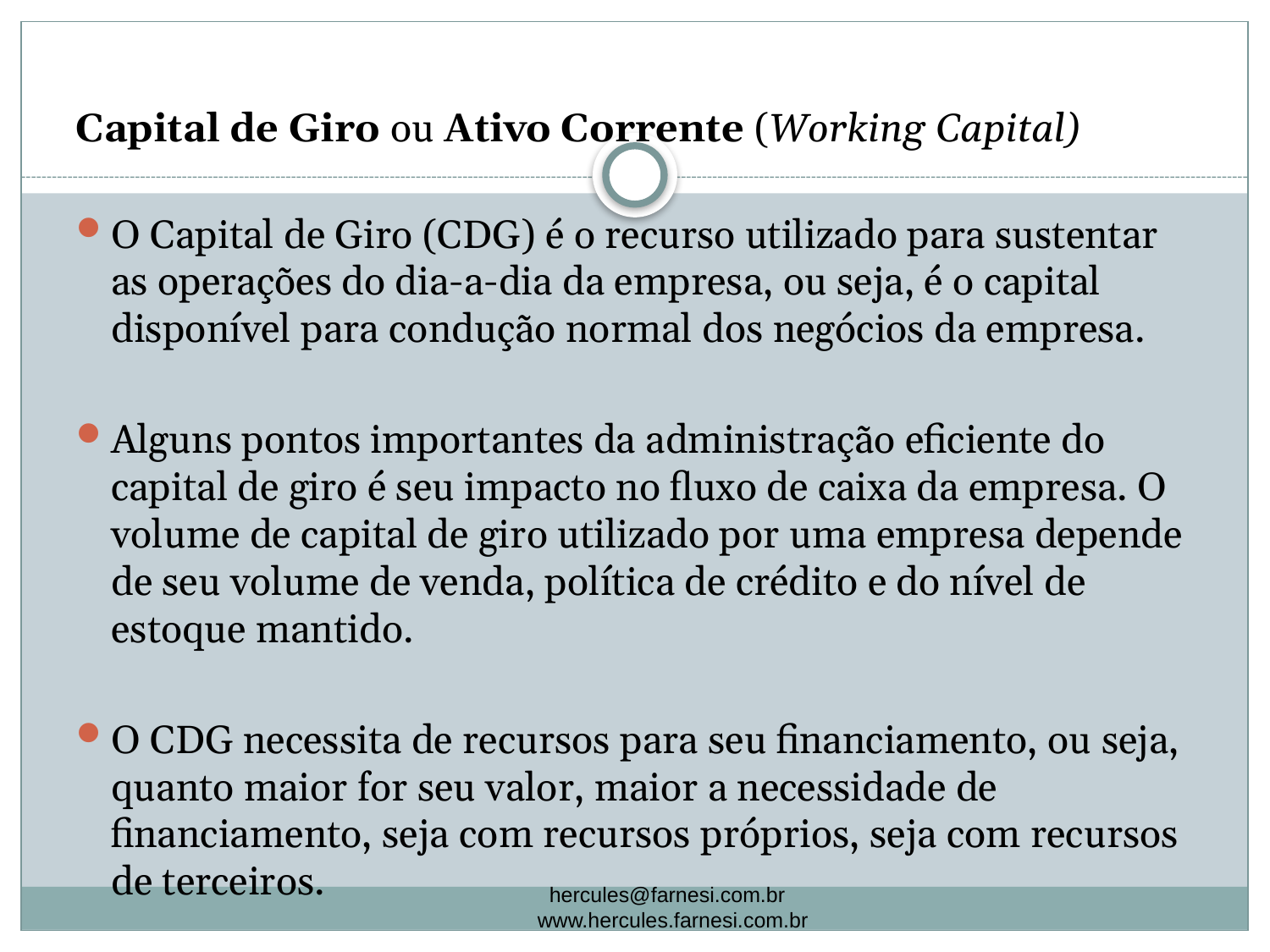

Capital de Giro ou Ativo Corrente (Working Capital)

O Capital de Giro (CDG) é o recurso utilizado para sustentar as operações do dia-a-dia da empresa, ou seja, é o capital disponível para condução normal dos negócios da empresa.

Alguns pontos importantes da administração eficiente do capital de giro é seu impacto no fluxo de caixa da empresa. O volume de capital de giro utilizado por uma empresa depende de seu volume de venda, política de crédito e do nível de estoque mantido.

O CDG necessita de recursos para seu financiamento, ou seja, quanto maior for seu valor, maior a necessidade de financiamento, seja com recursos próprios, seja com recursos de terceiros.
  hercules@farnesi.com.br www.hercules.farnesi.com.br